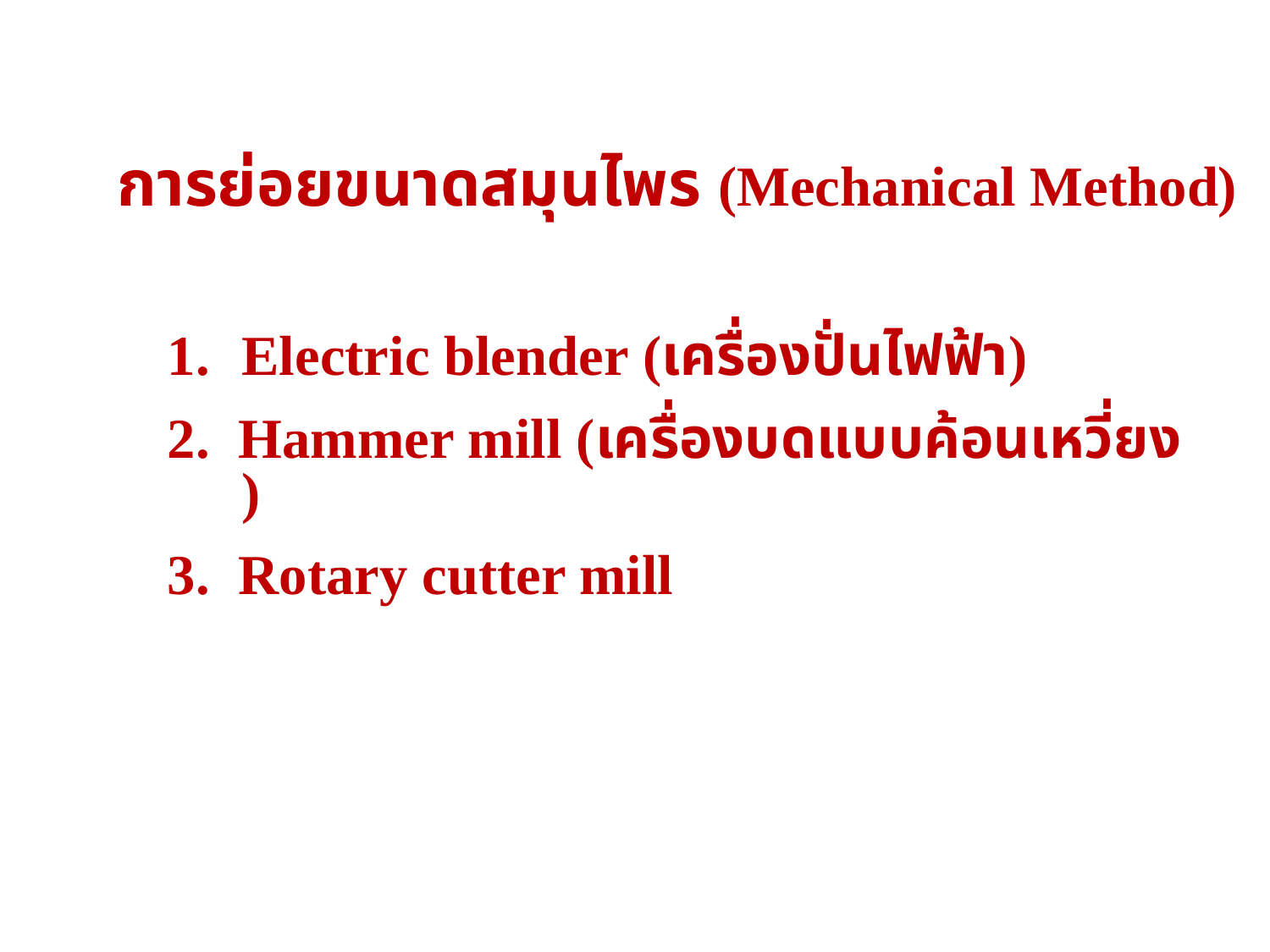

การย่อยขนาดสมุนไพร (Mechanical Method)
Electric blender (เครื่องปั่นไฟฟ้า)
2.  Hammer mill (เครื่องบดแบบค้อนเหวี่ยง )
3.  Rotary cutter mill